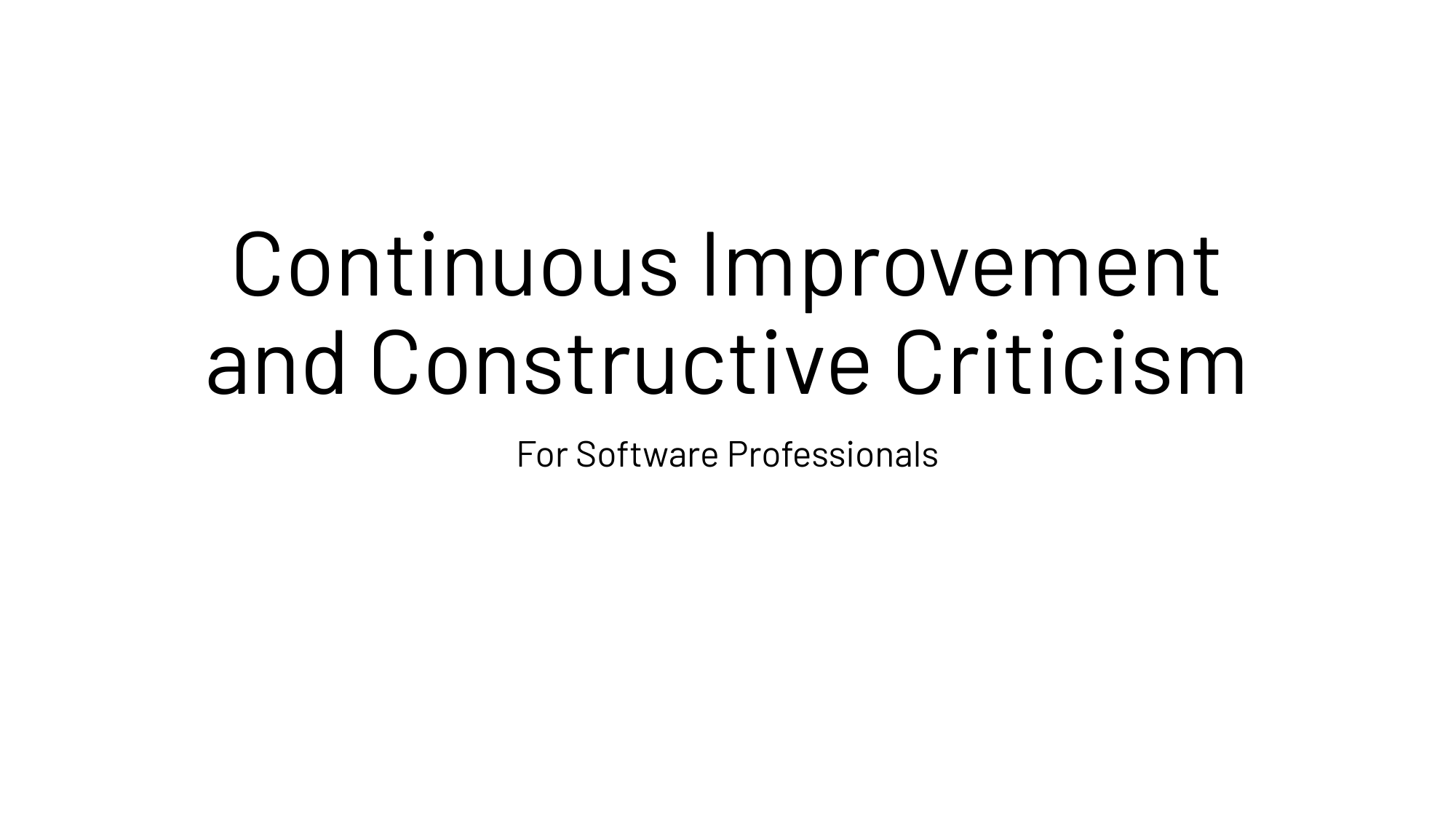

# Continuous Improvement and Constructive Criticism
For Software Professionals